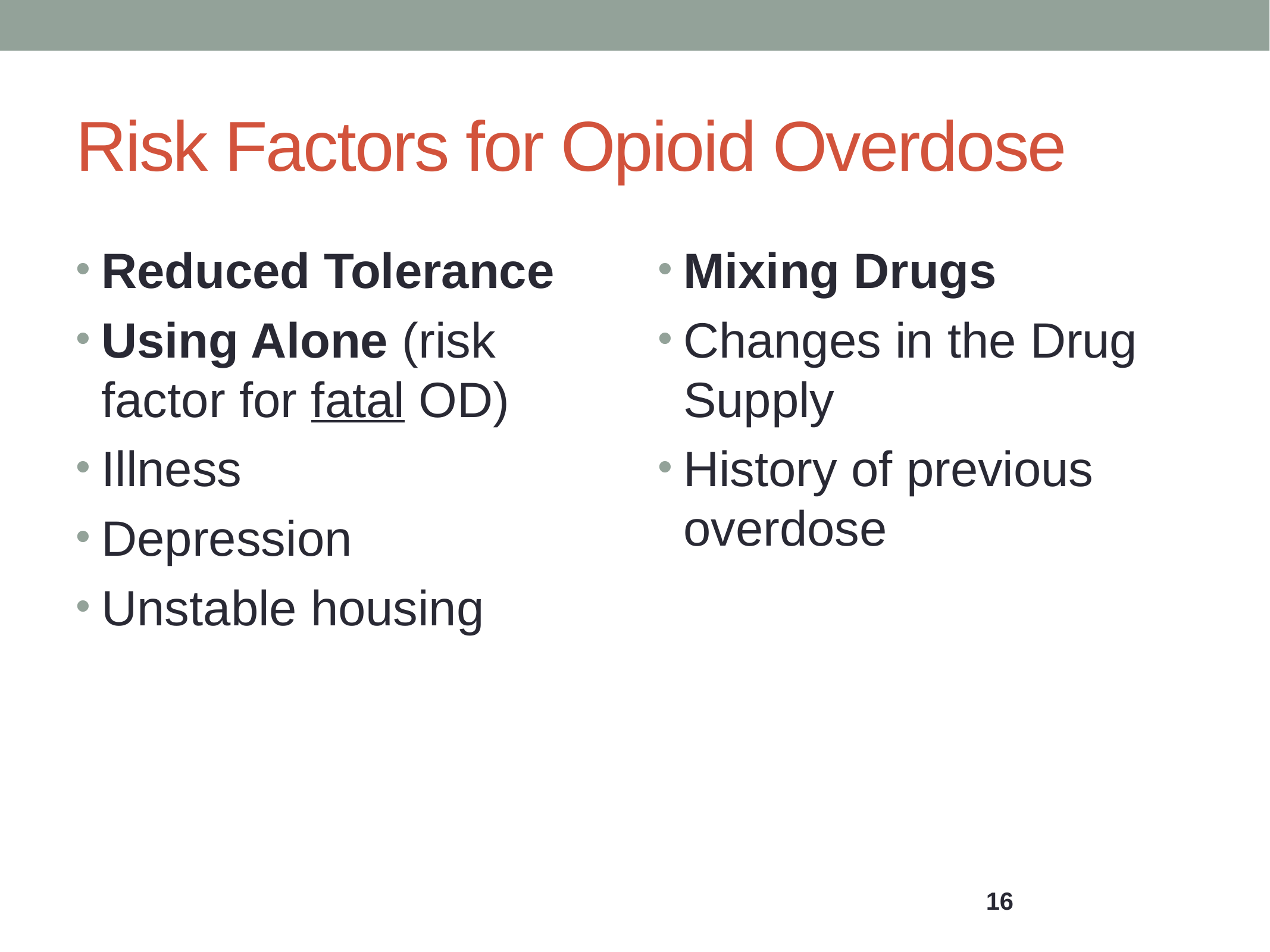

# Risk Factors for Opioid Overdose
Reduced Tolerance
Using Alone (risk factor for fatal OD)
Illness
Depression
Unstable housing
Mixing Drugs
Changes in the Drug Supply
History of previous overdose
16